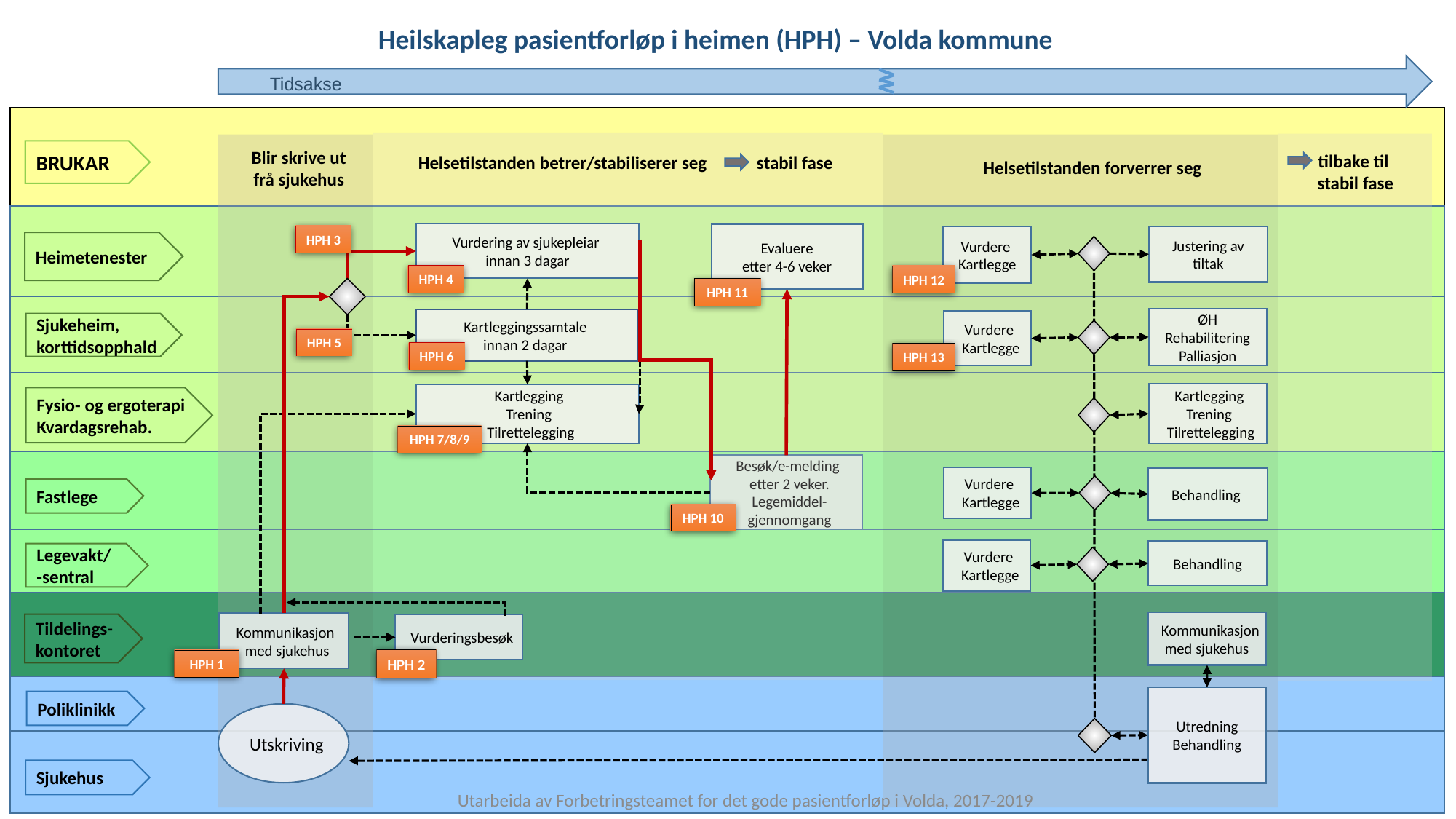

Heilskapleg pasientforløp i heimen (HPH) – Volda kommune

Tidsakse

Helsetilstanden betrer/stabiliserer seg            stabil fase
BRUKAR
Helsetilstanden forverrer seg
Blir skrive ut frå sjukehus
tilbake til
stabil fase

Vurdering av sjukepleiar
innan 3 dagar
Evaluere
etter 4-6 veker
HPH 3
Justering av tiltak
Vurdere
Kartlegge
Heimetenester

HPH 4
HPH 12
HPH 11

ØH
Rehabilitering
Palliasjon
Kartleggingssamtale
innan 2 dagar
Vurdere
Kartlegge
Sjukeheim, korttidsopphald

HPH 5
HPH 6
HPH 13
Kartlegging
Trening
Tilrettelegging
Kartlegging
Trening
Tilrettelegging
Fysio- og ergoterapi
Kvardagsrehab.

HPH 7/8/9
Besøk/e-melding
etter 2 veker.
Legemiddel-
gjennomgang
Vurdere
Kartlegge
Behandling

Fastlege
HPH 10
Vurdere
Kartlegge
Behandling
Legevakt/
-sentral

Kommunikasjon med sjukehus
Kommunikasjon  med sjukehus
Tildelings-
kontoret
Vurderingsbesøk
HPH 2
HPH 1
Utredning
Behandling
Poliklinikk
Utskriving

Sjukehus
Utarbeida av Forbetringsteamet for det gode pasientforløp i Volda, 2017-2019